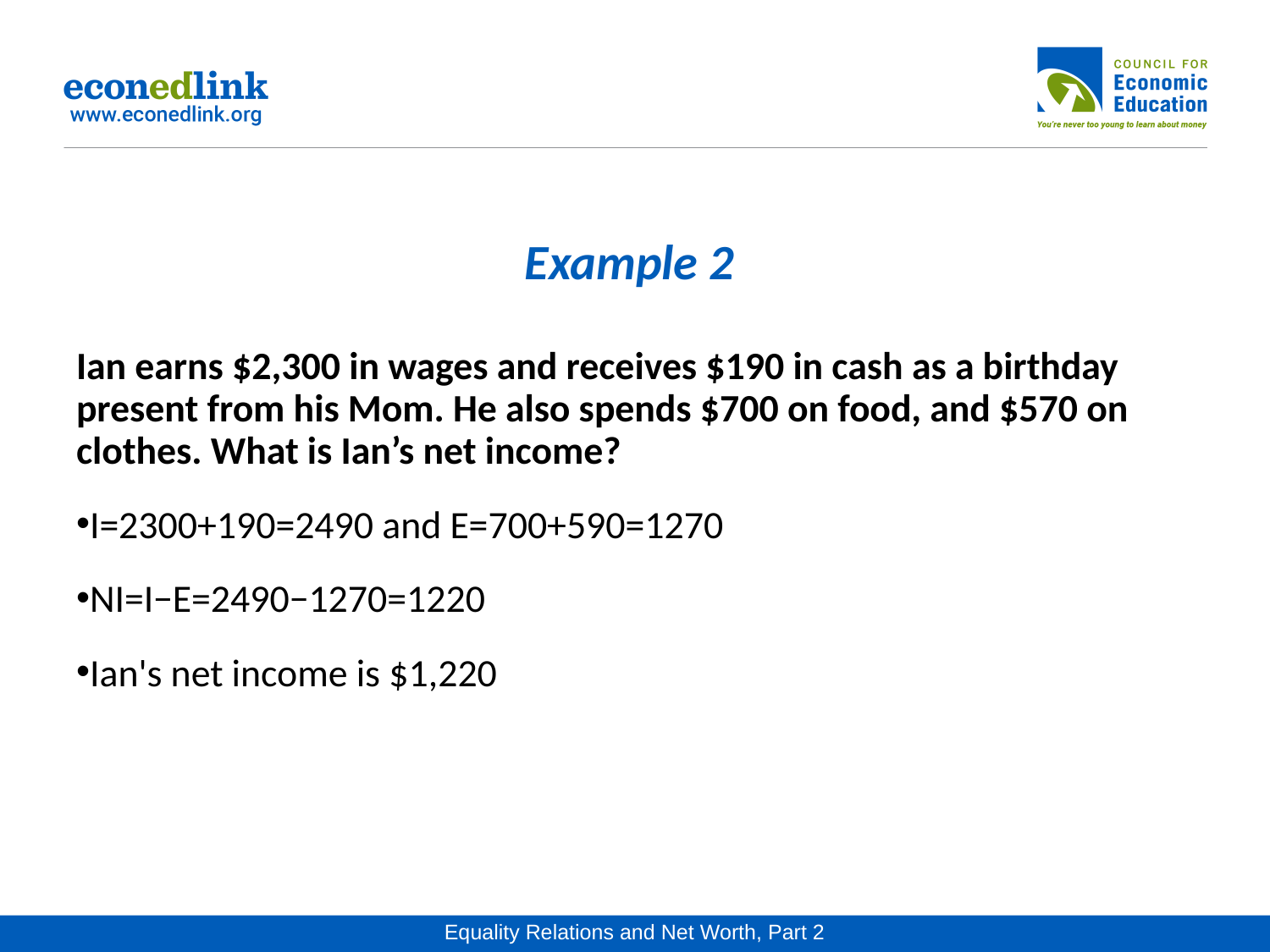

# Example 2
Ian earns $2,300 in wages and receives $190 in cash as a birthday present from his Mom. He also spends $700 on food, and $570 on clothes. What is Ian’s net income?
I=2300+190=2490 and E=700+590=1270
NI=I−E=2490−1270=1220
Ian's net income is $1,220